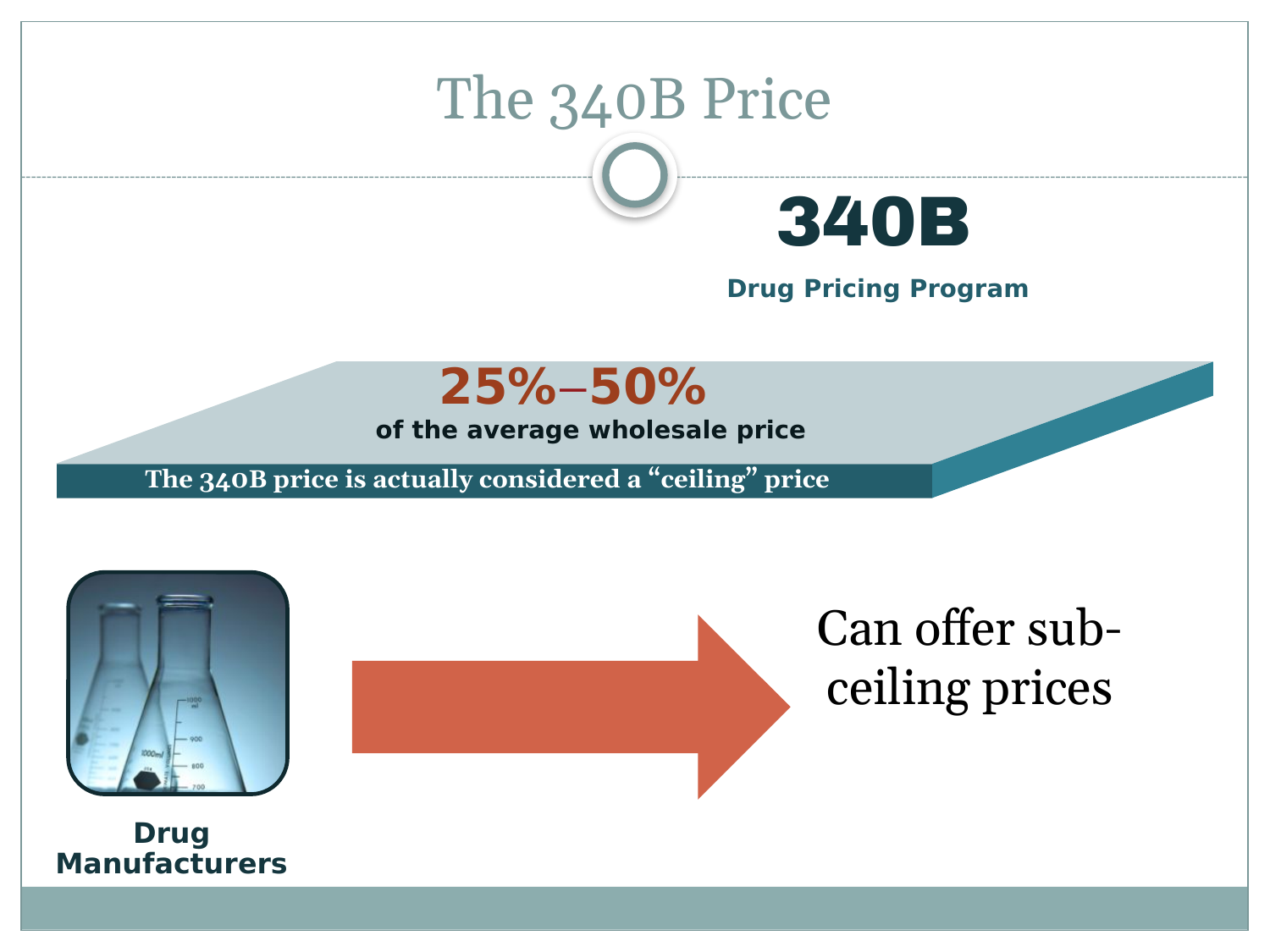

# The 340B Price
340B
Drug Pricing Program

The 340B price is actually considered a “ceiling” price

Drug Manufacturers

25%–50%
of the average wholesale price
Can offer sub-ceiling prices